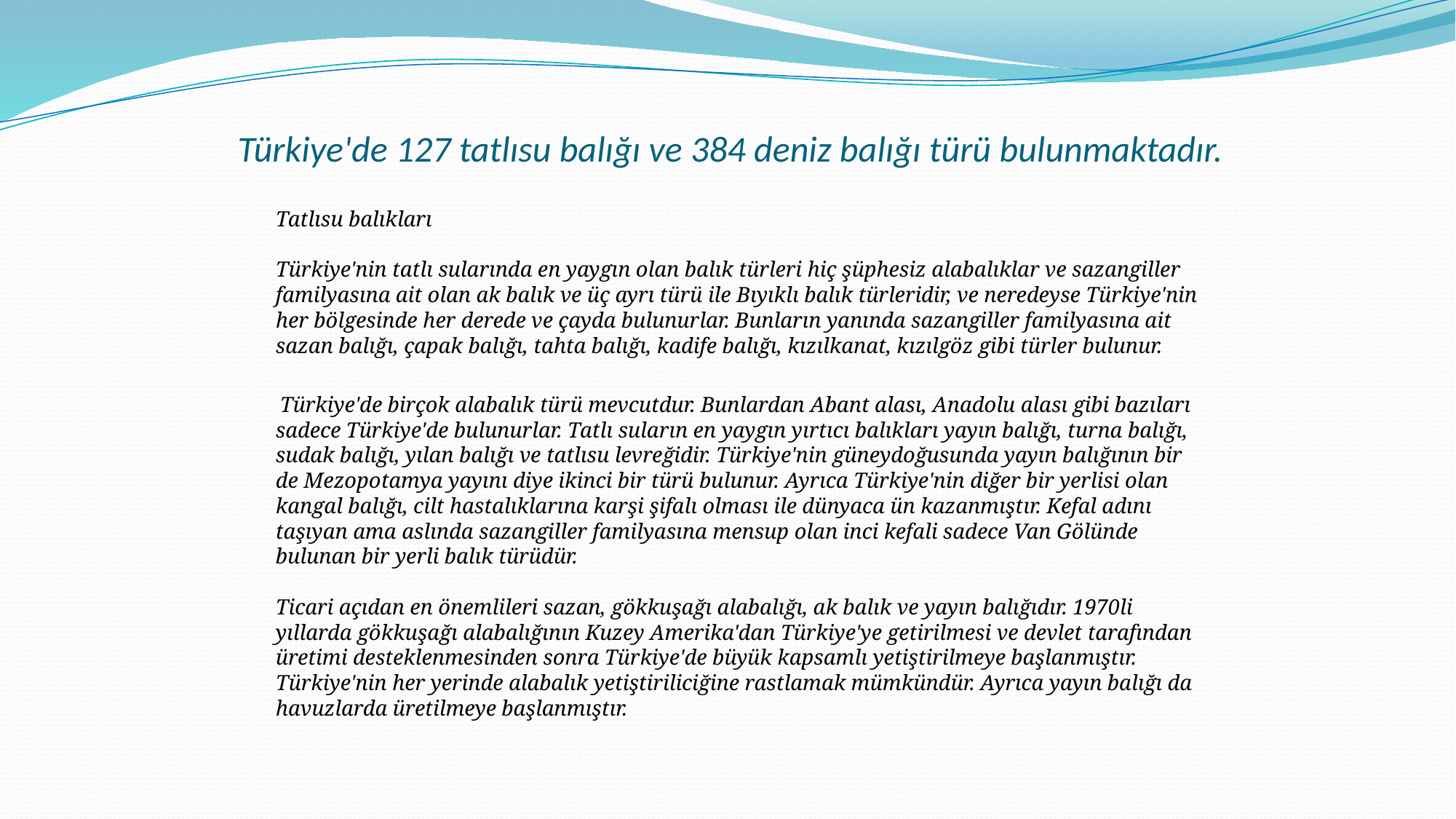

# Türkiye'de 127 tatlısu balığı ve 384 deniz balığı türü bulunmaktadır.
Tatlısu balıkları
Türkiye'nin tatlı sularında en yaygın olan balık türleri hiç şüphesiz alabalıklar ve sazangiller familyasına ait olan ak balık ve üç ayrı türü ile Bıyıklı balık türleridir, ve neredeyse Türkiye'nin her bölgesinde her derede ve çayda bulunurlar. Bunların yanında sazangiller familyasına ait sazan balığı, çapak balığı, tahta balığı, kadife balığı, kızılkanat, kızılgöz gibi türler bulunur.

      Türkiye'de birçok alabalık türü mevcutdur. Bunlardan Abant alası, Anadolu alası gibi bazıları sadece Türkiye'de bulunurlar. Tatlı suların en yaygın yırtıcı balıkları yayın balığı, turna balığı, sudak balığı, yılan balığı ve tatlısu levreğidir. Türkiye'nin güneydoğusunda yayın balığının bir de Mezopotamya yayını diye ikinci bir türü bulunur. Ayrıca Türkiye'nin diğer bir yerlisi olan kangal balığı, cilt hastalıklarına karşi şifalı olması ile dünyaca ün kazanmıştır. Kefal adını taşıyan ama aslında sazangiller familyasına mensup olan inci kefali sadece Van Gölünde bulunan bir yerli balık türüdür.
Ticari açıdan en önemlileri sazan, gökkuşağı alabalığı, ak balık ve yayın balığıdır. 1970li yıllarda gökkuşağı alabalığının Kuzey Amerika'dan Türkiye'ye getirilmesi ve devlet tarafından üretimi desteklenmesinden sonra Türkiye'de büyük kapsamlı yetiştirilmeye başlanmıştır. Türkiye'nin her yerinde alabalık yetiştiriliciğine rastlamak mümkündür. Ayrıca yayın balığı da havuzlarda üretilmeye başlanmıştır.